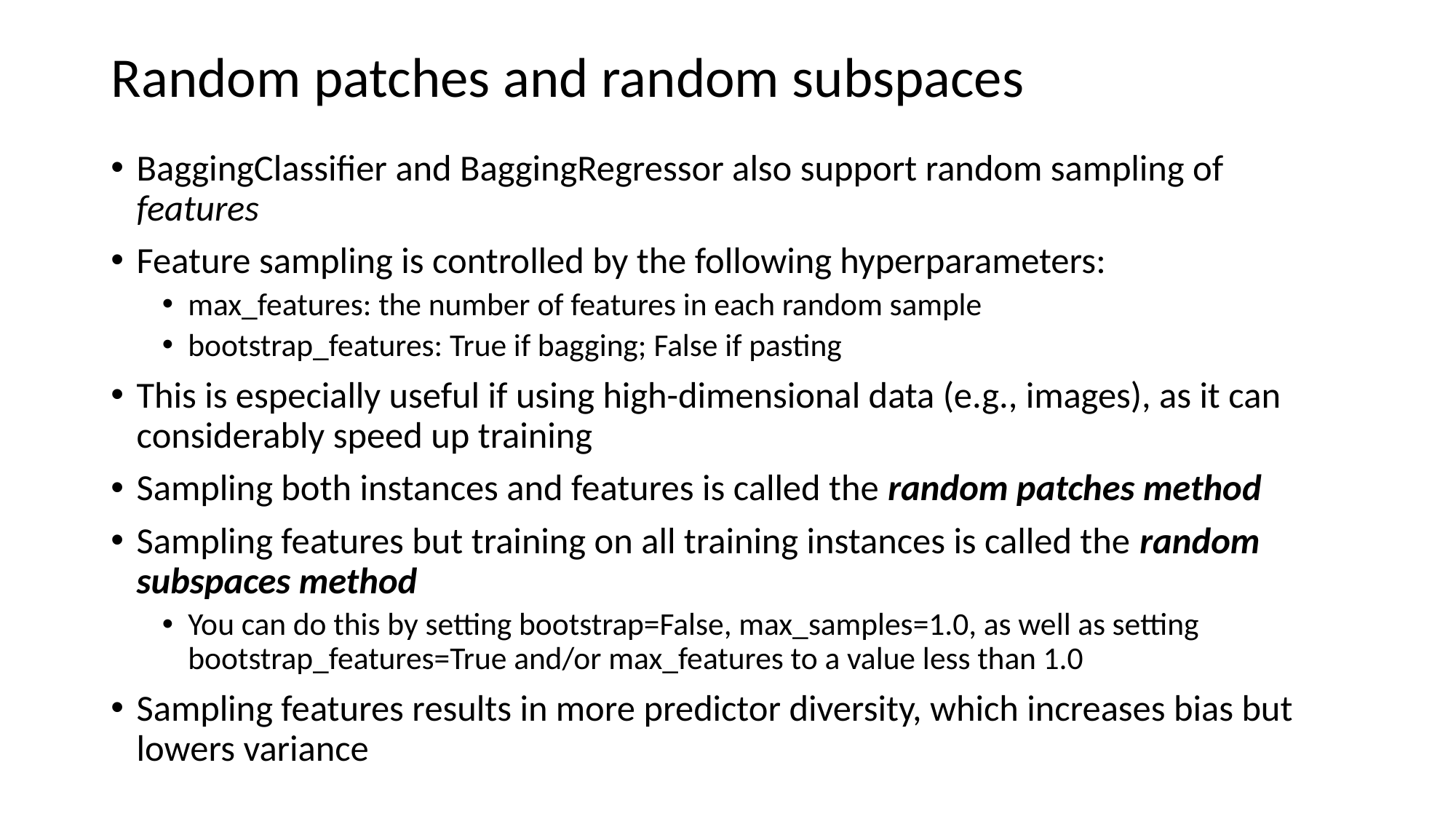

# Random patches and random subspaces
BaggingClassifier and BaggingRegressor also support random sampling of features
Feature sampling is controlled by the following hyperparameters:
max_features: the number of features in each random sample
bootstrap_features: True if bagging; False if pasting
This is especially useful if using high-dimensional data (e.g., images), as it can considerably speed up training
Sampling both instances and features is called the random patches method
Sampling features but training on all training instances is called the random subspaces method
You can do this by setting bootstrap=False, max_samples=1.0, as well as setting bootstrap_features=True and/or max_features to a value less than 1.0
Sampling features results in more predictor diversity, which increases bias but lowers variance